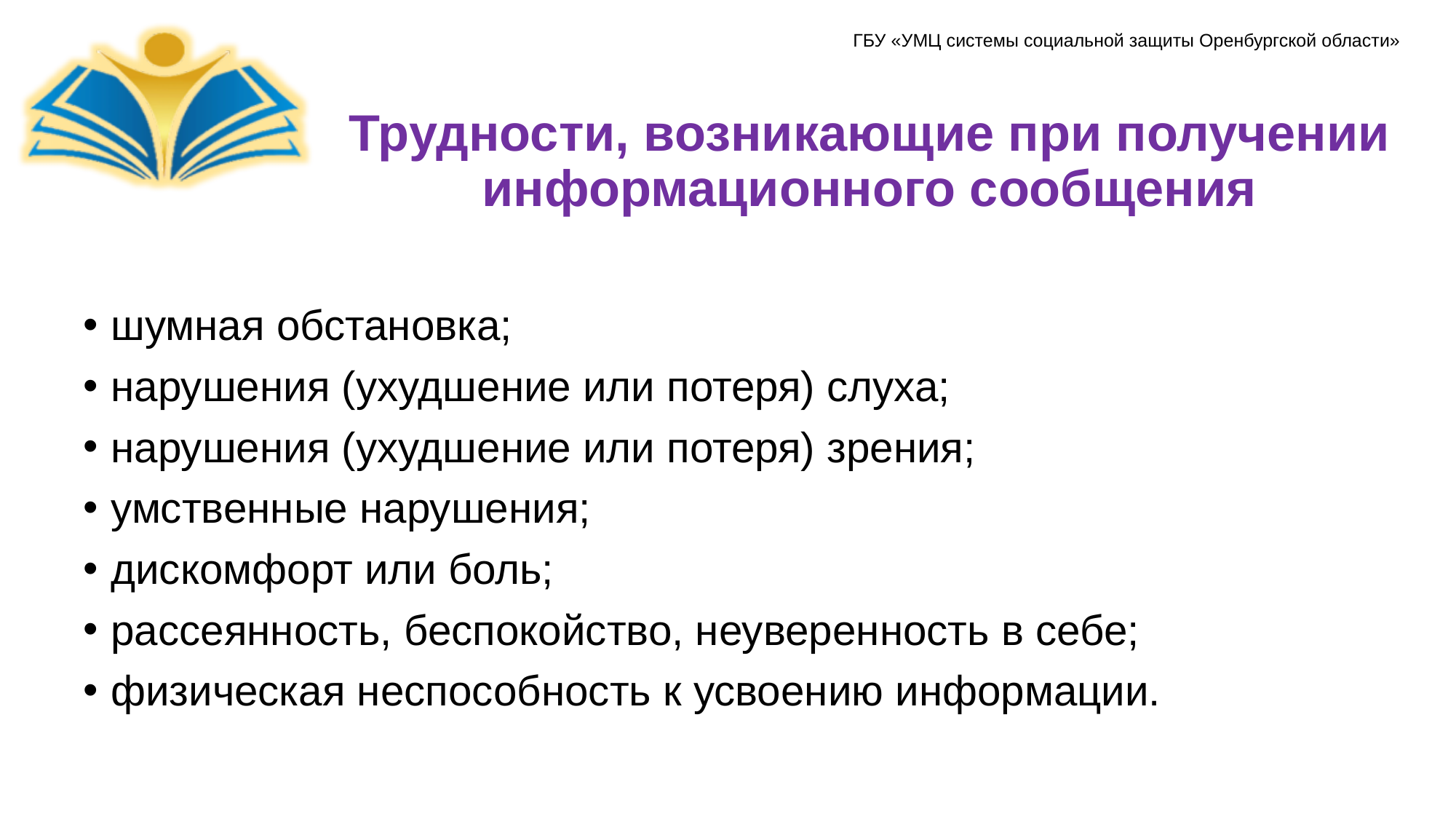

# Трудности, возникающие при получении информационного сообщения
шумная обстановка;
нарушения (ухудшение или потеря) слуха;
нарушения (ухудшение или потеря) зрения;
умственные нарушения;
дискомфорт или боль;
рассеянность, беспокойство, неуверенность в себе;
физическая неспособность к усвоению информации.